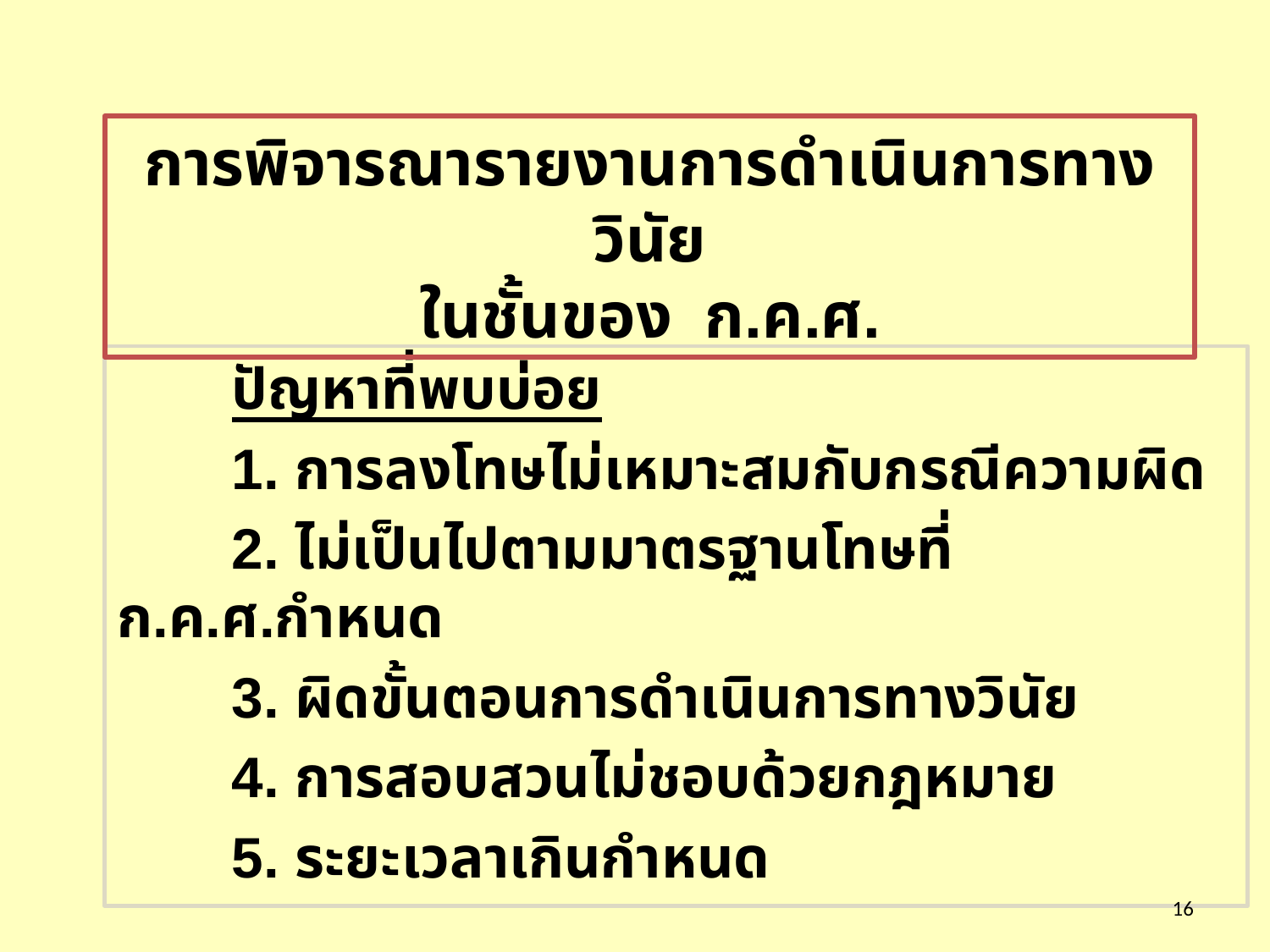

การพิจารณารายงานการดำเนินการทางวินัย
ในชั้นของ  ก.ค.ศ.
	ปัญหาที่พบบ่อย
	1. การลงโทษไม่เหมาะสมกับกรณีความผิด
	2. ไม่เป็นไปตามมาตรฐานโทษที่ ก.ค.ศ.กำหนด
	3. ผิดขั้นตอนการดำเนินการทางวินัย
	4. การสอบสวนไม่ชอบด้วยกฎหมาย
	5. ระยะเวลาเกินกำหนด
16